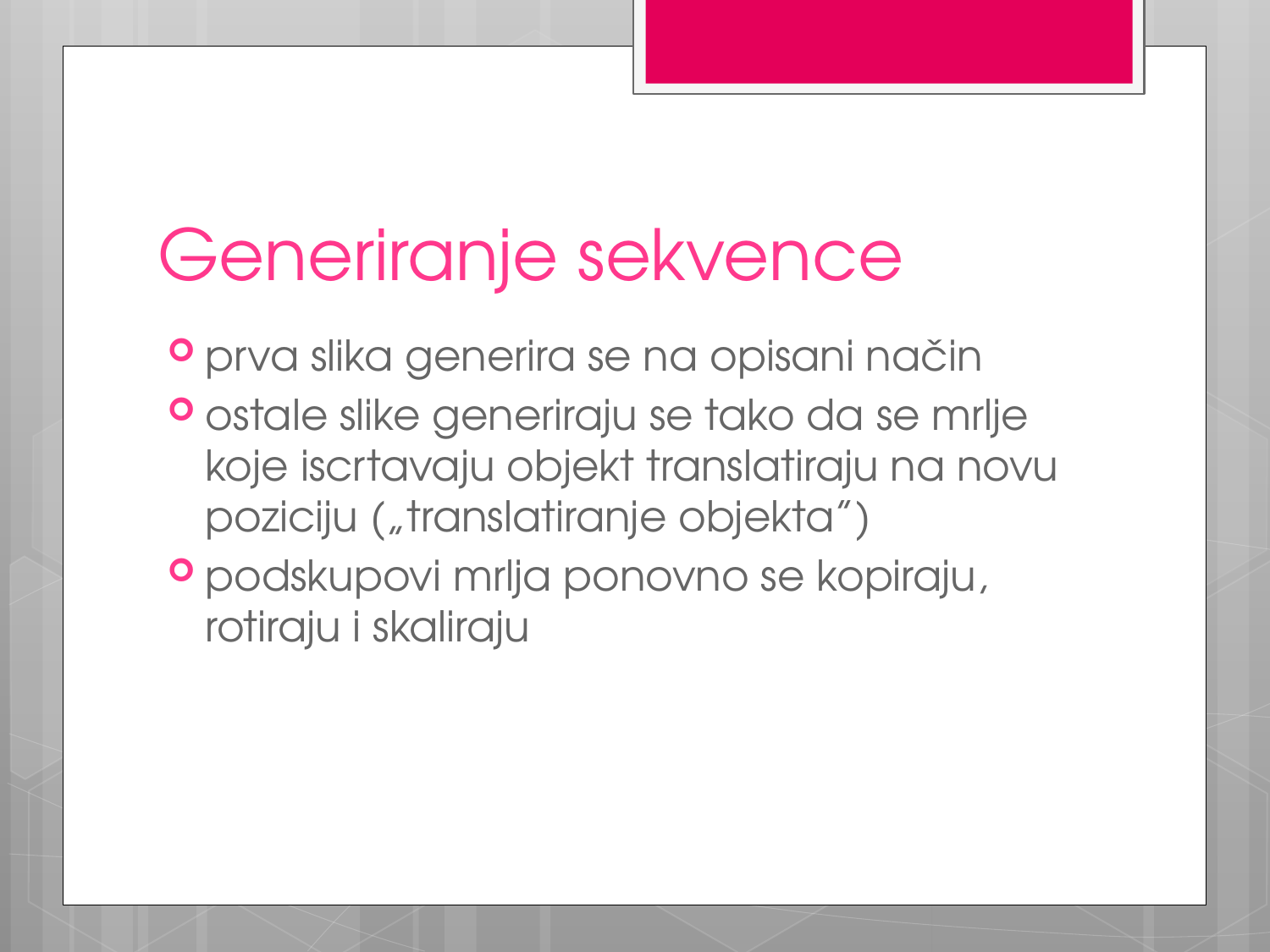

# Generiranje sekvence
prva slika generira se na opisani način
ostale slike generiraju se tako da se mrlje koje iscrtavaju objekt translatiraju na novu poziciju („translatiranje objekta”)
podskupovi mrlja ponovno se kopiraju, rotiraju i skaliraju